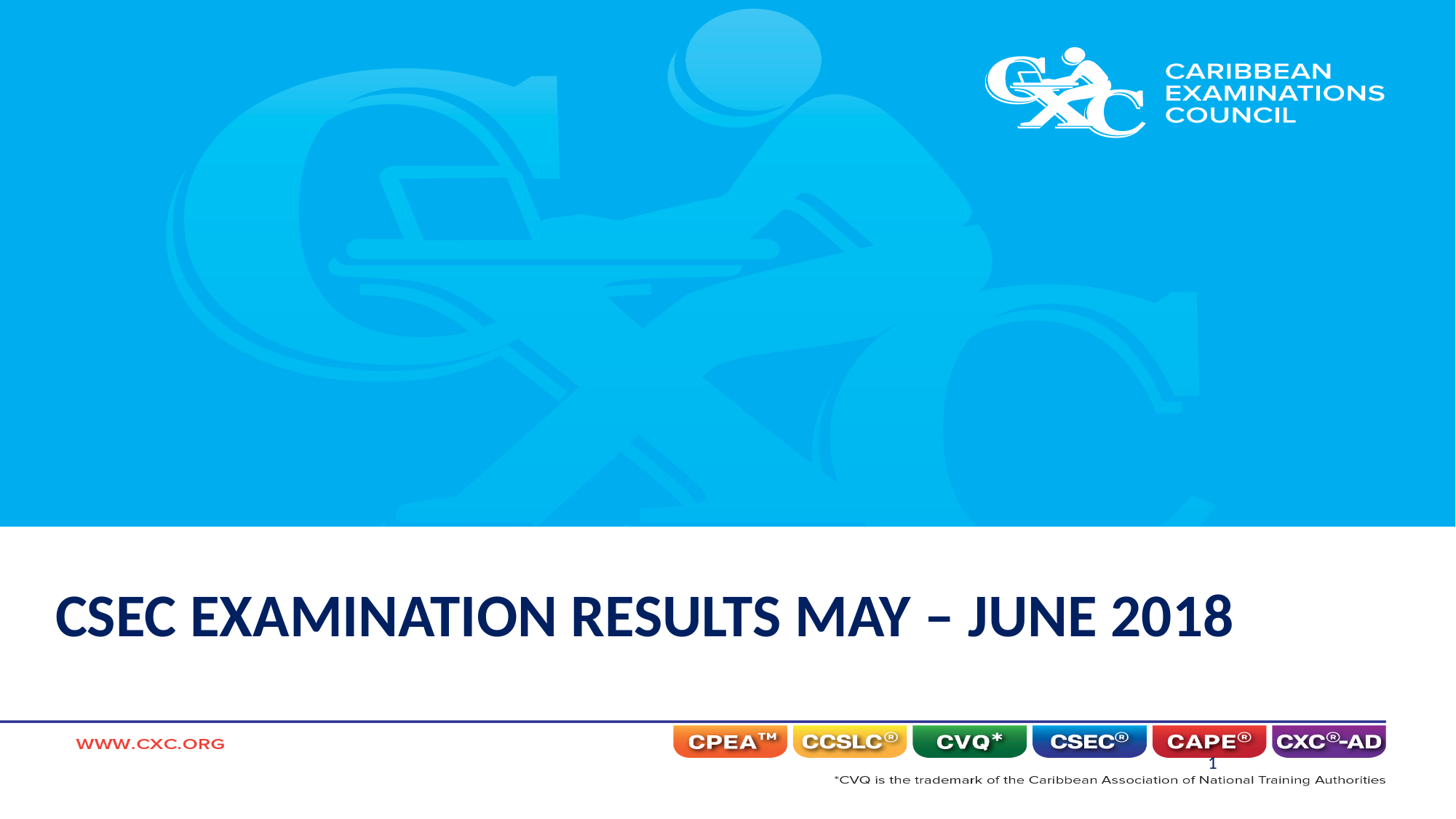

CSEC EXAMINATION RESULTS MAY – JUNE 2018

1